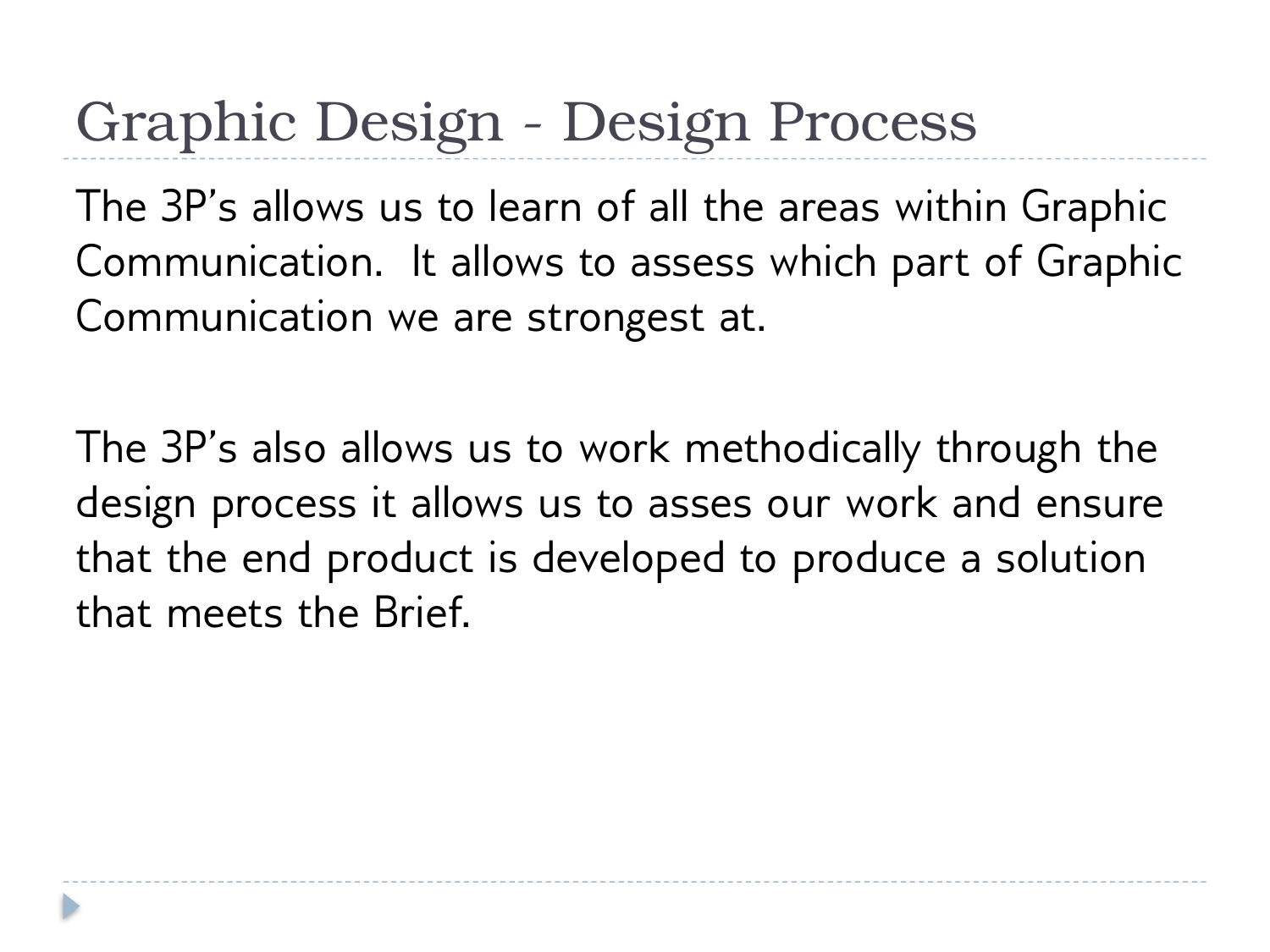

# Graphic Design - Design Process
The 3P’s allows us to learn of all the areas within Graphic Communication.  It allows to assess which part of Graphic Communication we are strongest at.

The 3P’s also allows us to work methodically through the design process it allows us to asses our work and ensure that the end product is developed to produce a solution that meets the Brief.